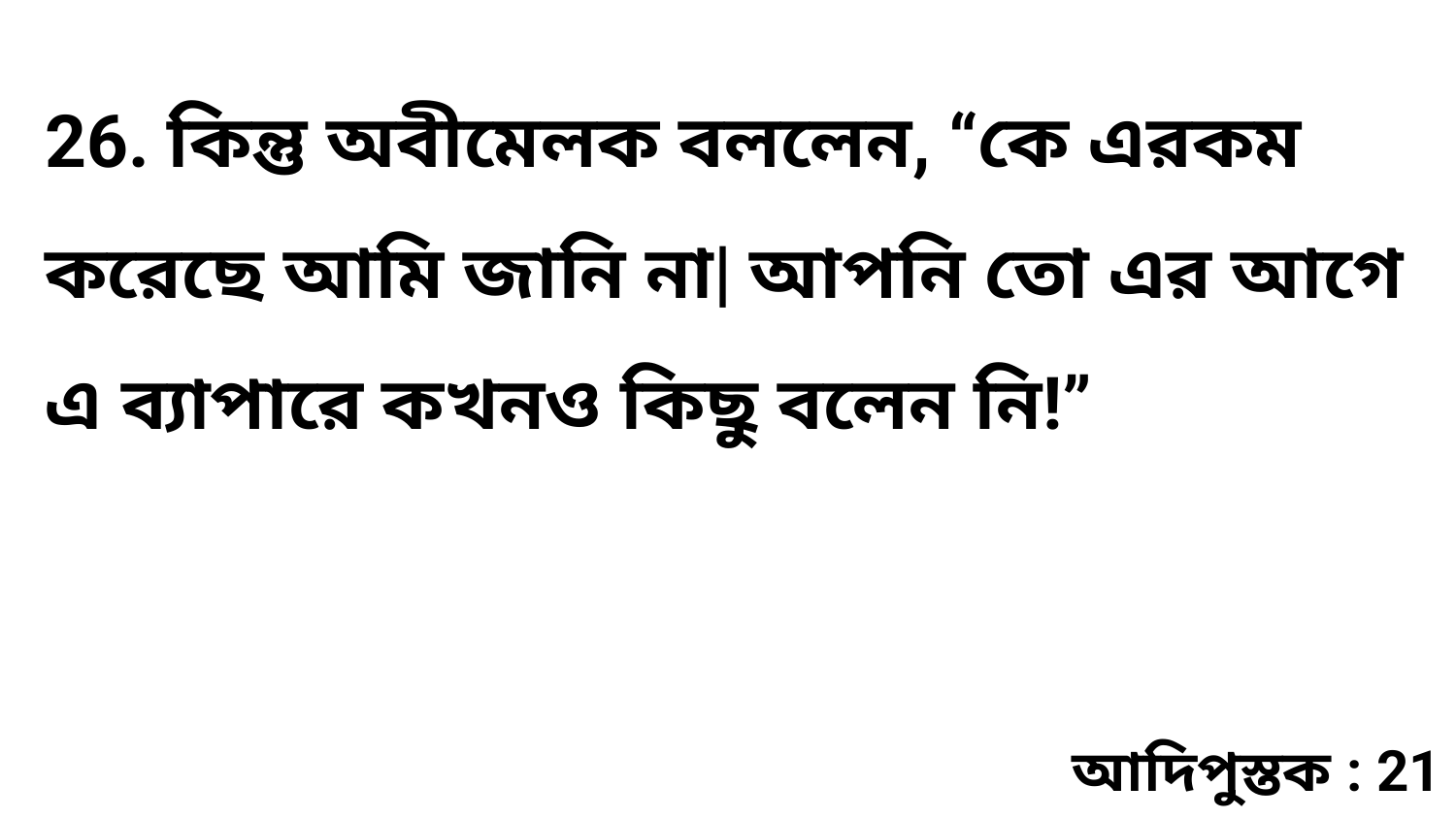

26. কিন্তু অবীমেলক বললেন, “কে এরকম করেছে আমি জানি না| আপনি তো এর আগে এ ব্যাপারে কখনও কিছু বলেন নি!”
আদিপুস্তক : 21